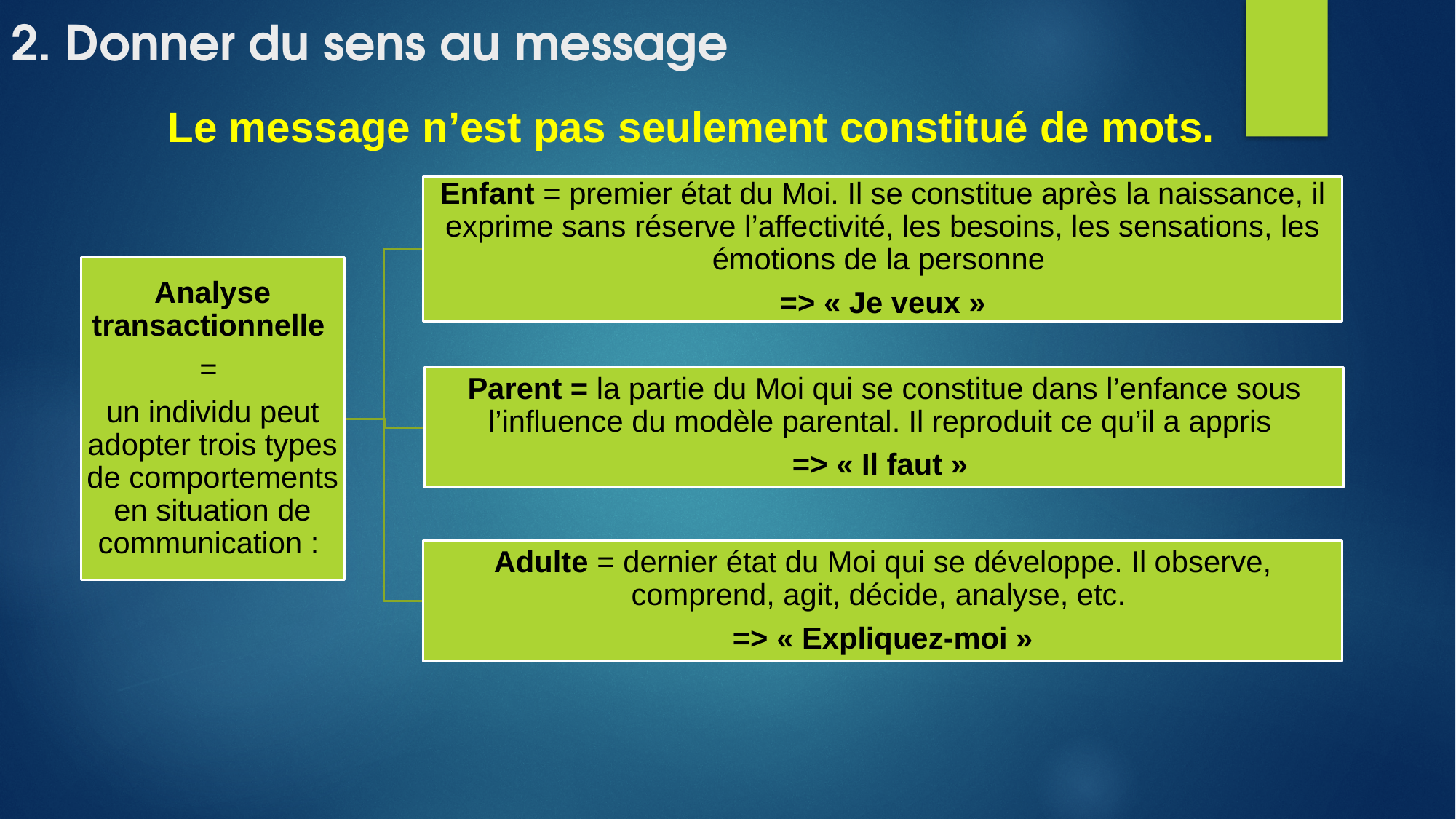

# 2. Donner du sens au message
Le message n’est pas seulement constitué de mots.
Analyse transactionnelle
=
un individu peut adopter trois types de comportements en situation de communication :
Enfant = premier état du Moi. Il se constitue après la naissance, il exprime sans réserve l’affectivité, les besoins, les sensations, les émotions de la personne
=> « Je veux »
Parent = la partie du Moi qui se constitue dans l’enfance sous l’influence du modèle parental. Il reproduit ce qu’il a appris
=> « Il faut »
Adulte = dernier état du Moi qui se développe. Il observe, comprend, agit, décide, analyse, etc.
=> « Expliquez-moi »